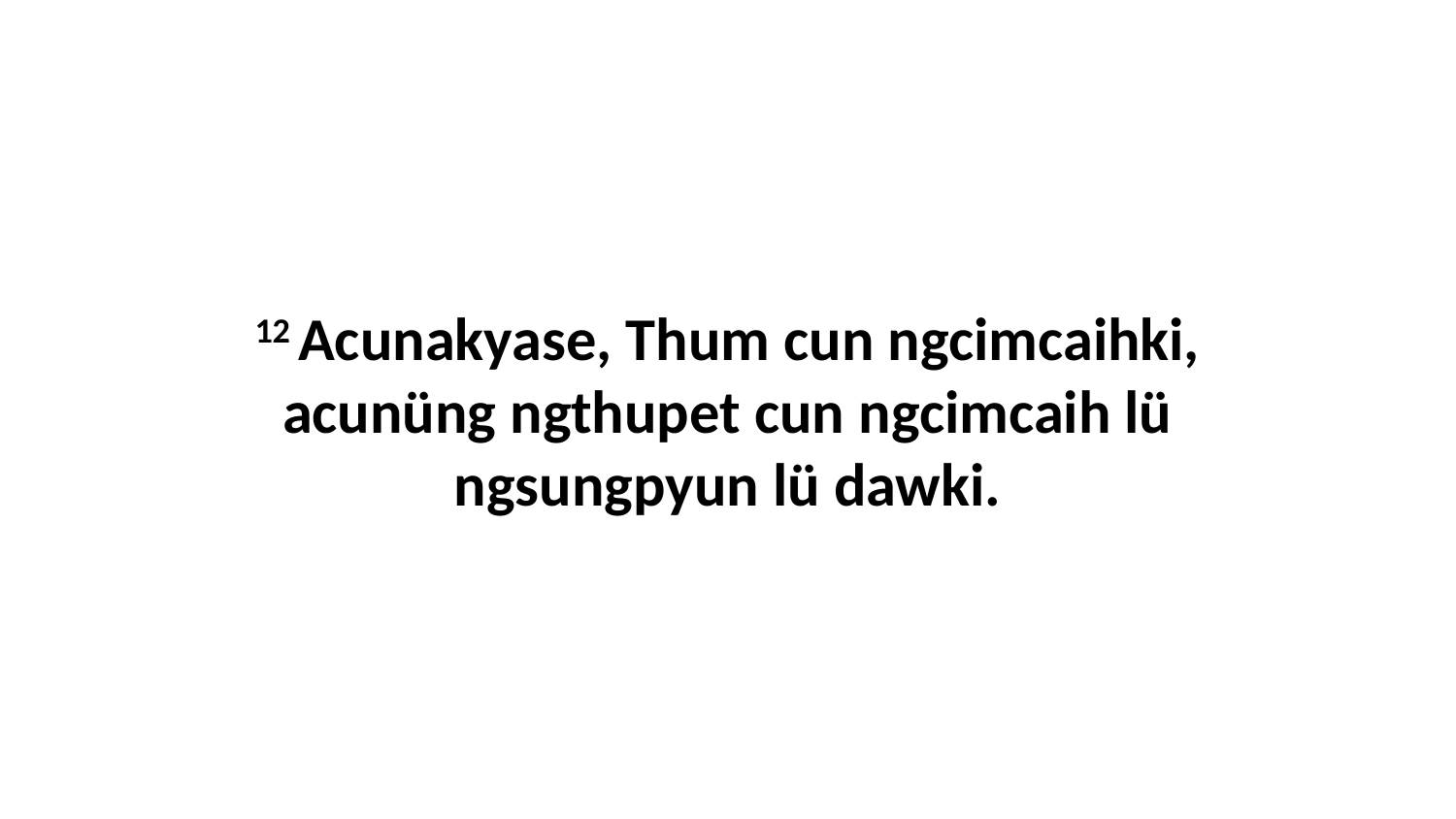

12 Acunakyase, Thum cun ngcimcaihki, acunüng ngthupet cun ngcimcaih lü ngsungpyun lü dawki.